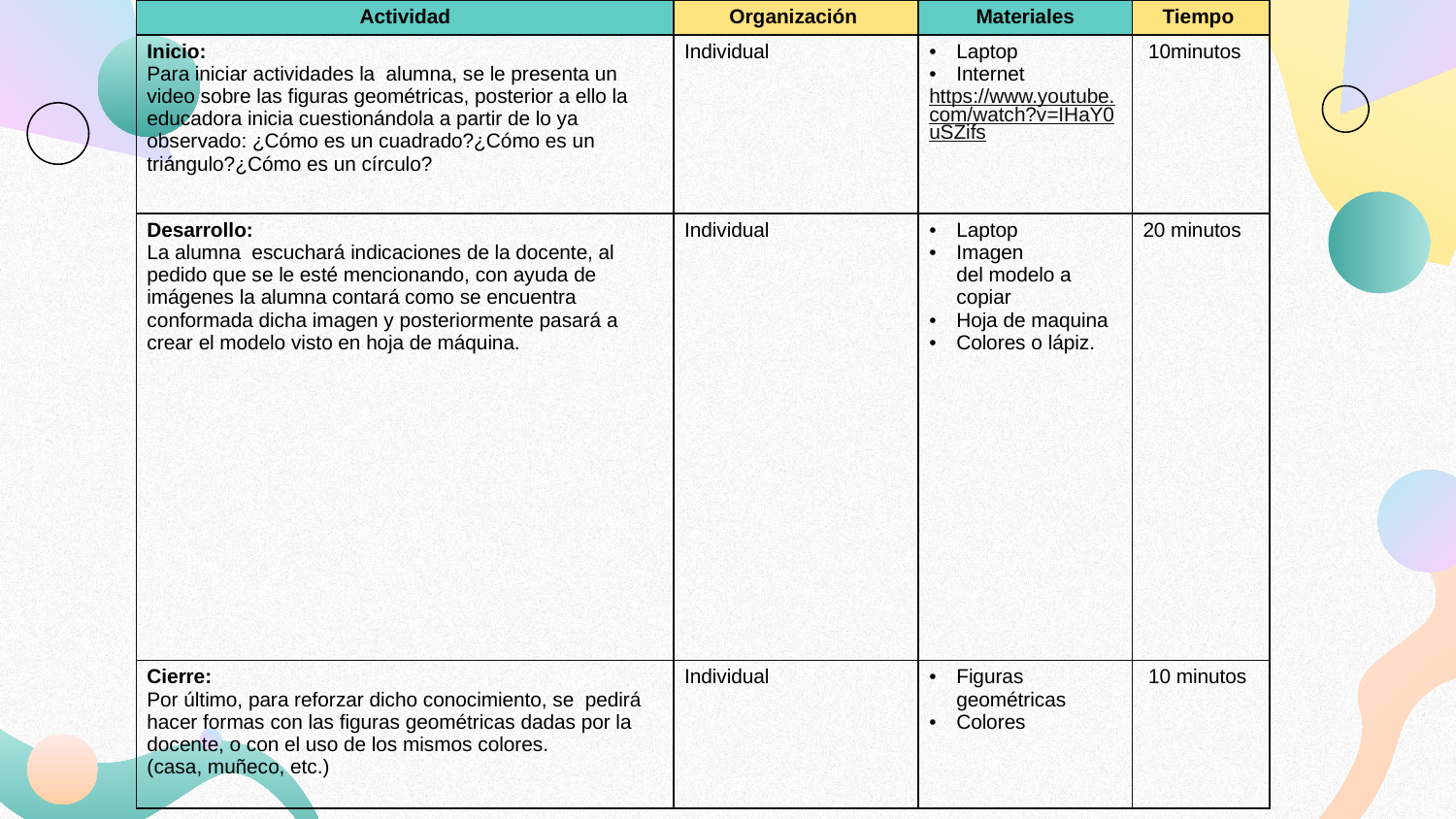

| Actividad | Organización | Materiales | Tiempo |
| --- | --- | --- | --- |
| Inicio:  Para iniciar actividades la  alumna, se le presenta un video sobre las figuras geométricas, posterior a ello la educadora inicia cuestionándola a partir de lo ya observado: ¿Cómo es un cuadrado?¿Cómo es un triángulo?¿Cómo es un círculo? | Individual | Laptop Internet https://www.youtube.com/watch?v=IHaY0uSZifs | 10minutos |
| Desarrollo: La alumna  escuchará indicaciones de la docente, al pedido que se le esté mencionando, con ayuda de imágenes la alumna contará como se encuentra conformada dicha imagen y posteriormente pasará a crear el modelo visto en hoja de máquina. | Individual | Laptop Imagen del modelo a copiar Hoja de maquina Colores o lápiz. | 20 minutos |
| Cierre: Por último, para reforzar dicho conocimiento, se  pedirá hacer formas con las figuras geométricas dadas por la docente, o con el uso de los mismos colores. (casa, muñeco, etc.) | Individual | Figuras geométricas Colores | 10 minutos |